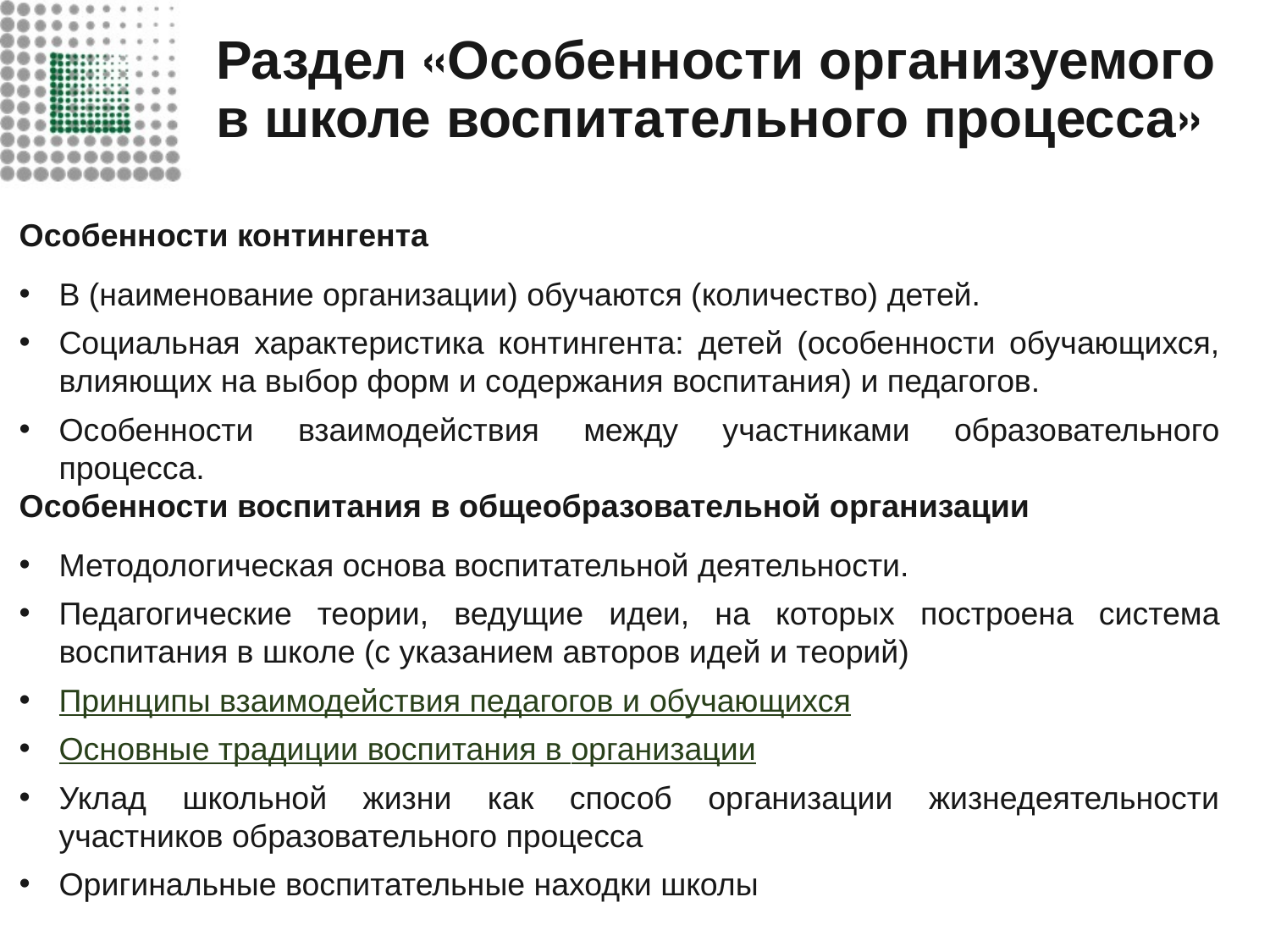

# Раздел «Особенности организуемого в школе воспитательного процесса»
Особенности контингента
В (наименование организации) обучаются (количество) детей.
Социальная характеристика контингента: детей (особенности обучающихся, влияющих на выбор форм и содержания воспитания) и педагогов.
Особенности взаимодействия между участниками образовательного процесса.
Особенности воспитания в общеобразовательной организации
Методологическая основа воспитательной деятельности.
Педагогические теории, ведущие идеи, на которых построена система воспитания в школе (с указанием авторов идей и теорий)
Принципы взаимодействия педагогов и обучающихся
Основные традиции воспитания в организации
Уклад школьной жизни как способ организации жизнедеятельности участников образовательного процесса
Оригинальные воспитательные находки школы